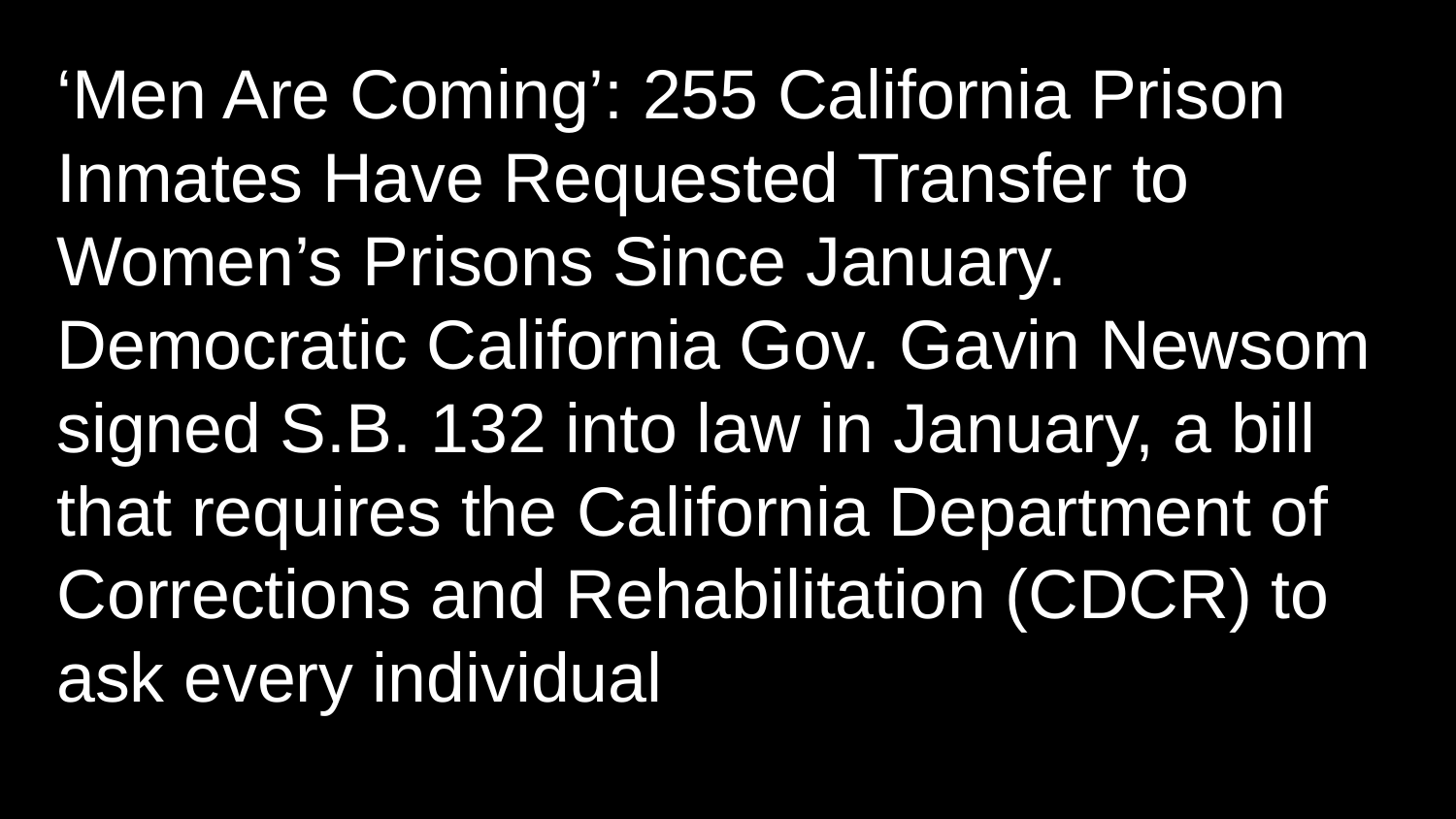

‘Men Are Coming’: 255 California Prison Inmates Have Requested Transfer to Women’s Prisons Since January. Democratic California Gov. Gavin Newsom signed S.B. 132 into law in January, a bill that requires the California Department of Corrections and Rehabilitation (CDCR) to ask every individual